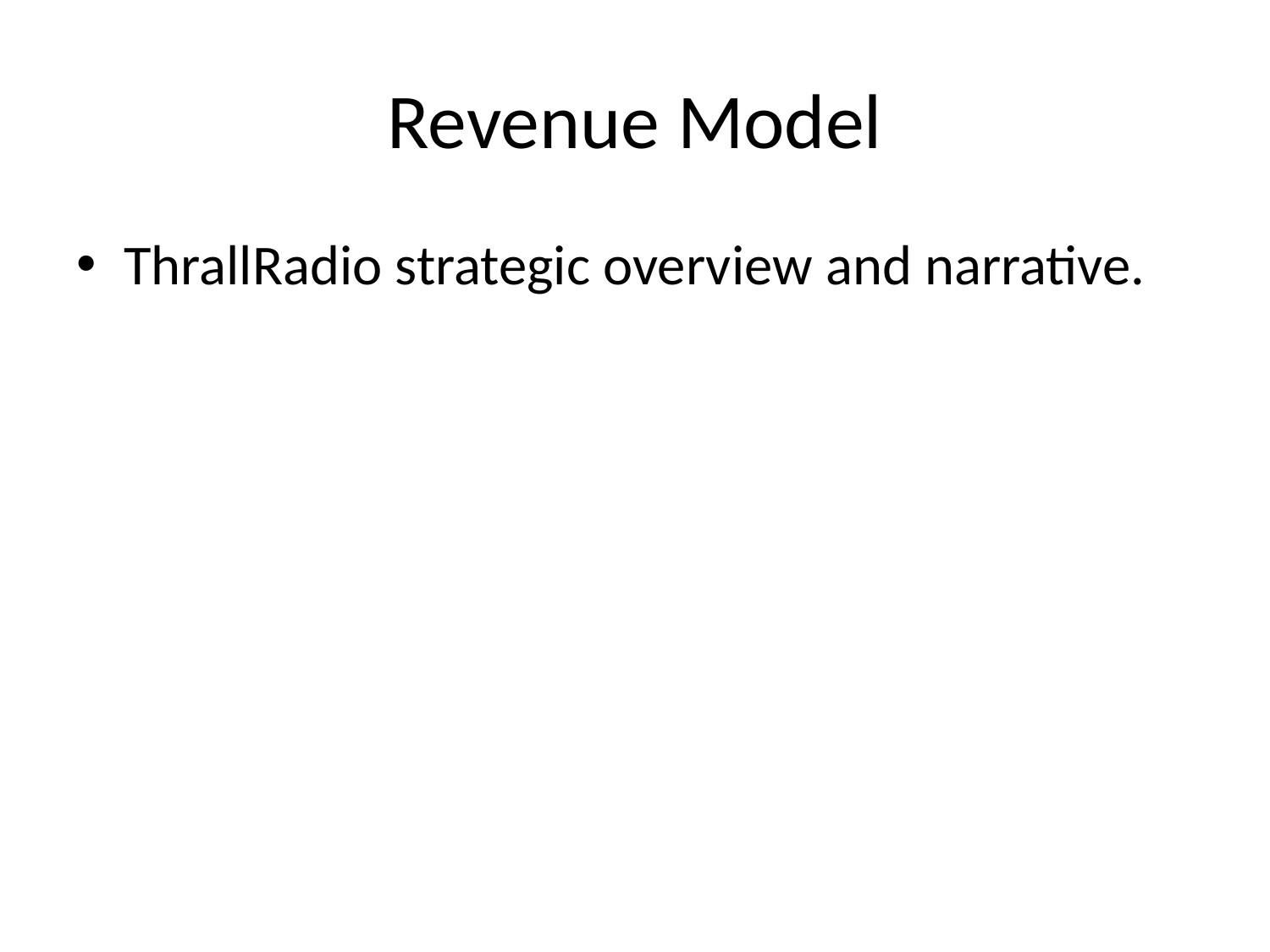

# Revenue Model
ThrallRadio strategic overview and narrative.